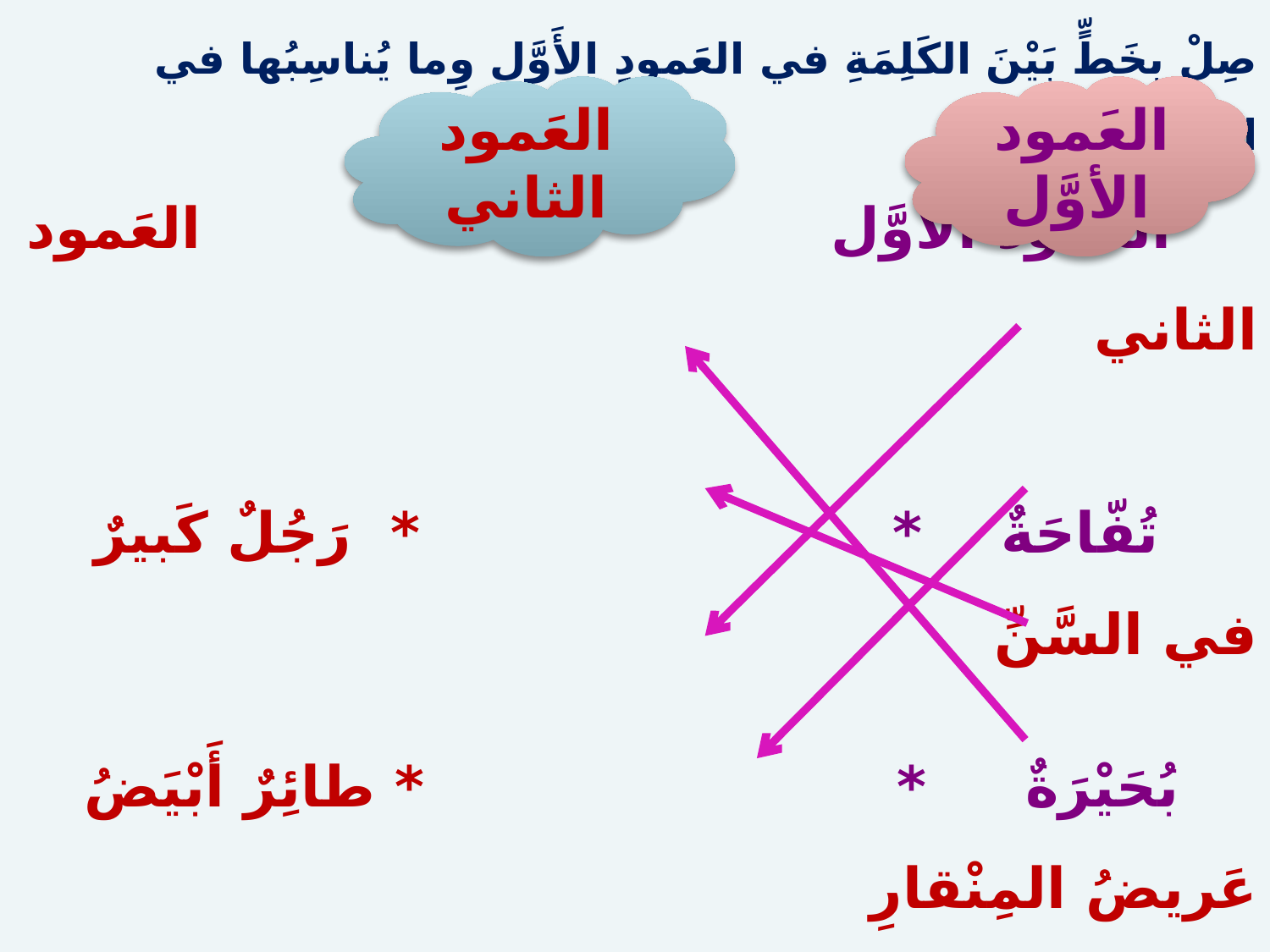

صِلْ بِخَطٍّ بَيْنَ الكَلِمَةِ في العَمودِ الأَوَّلِ وِما يُناسِبُها في العَمود الثاني
     العًمود الأوَّل                                العَمود الثاني

     تُفّاحَةٌ    *                        *  رَجُلٌ كَبيرٌ في السَّنِّ

    بُحَيْرَةٌ     *                        * طائِرٌ أَبْيَضُ عَريضُ المِنْقارِ

     بَجَعَةٌ     *                        *  نَوْعٌ مِنَ الفاكِهَةِ

     عَجوزٌ    *                   * مُجَمَّعُ مِياهٍ تُحيطُ بِهِ الأَرْضُ مِنْ جَميعِ الجِهات
العَمود الثاني
العَمود الأوَّل